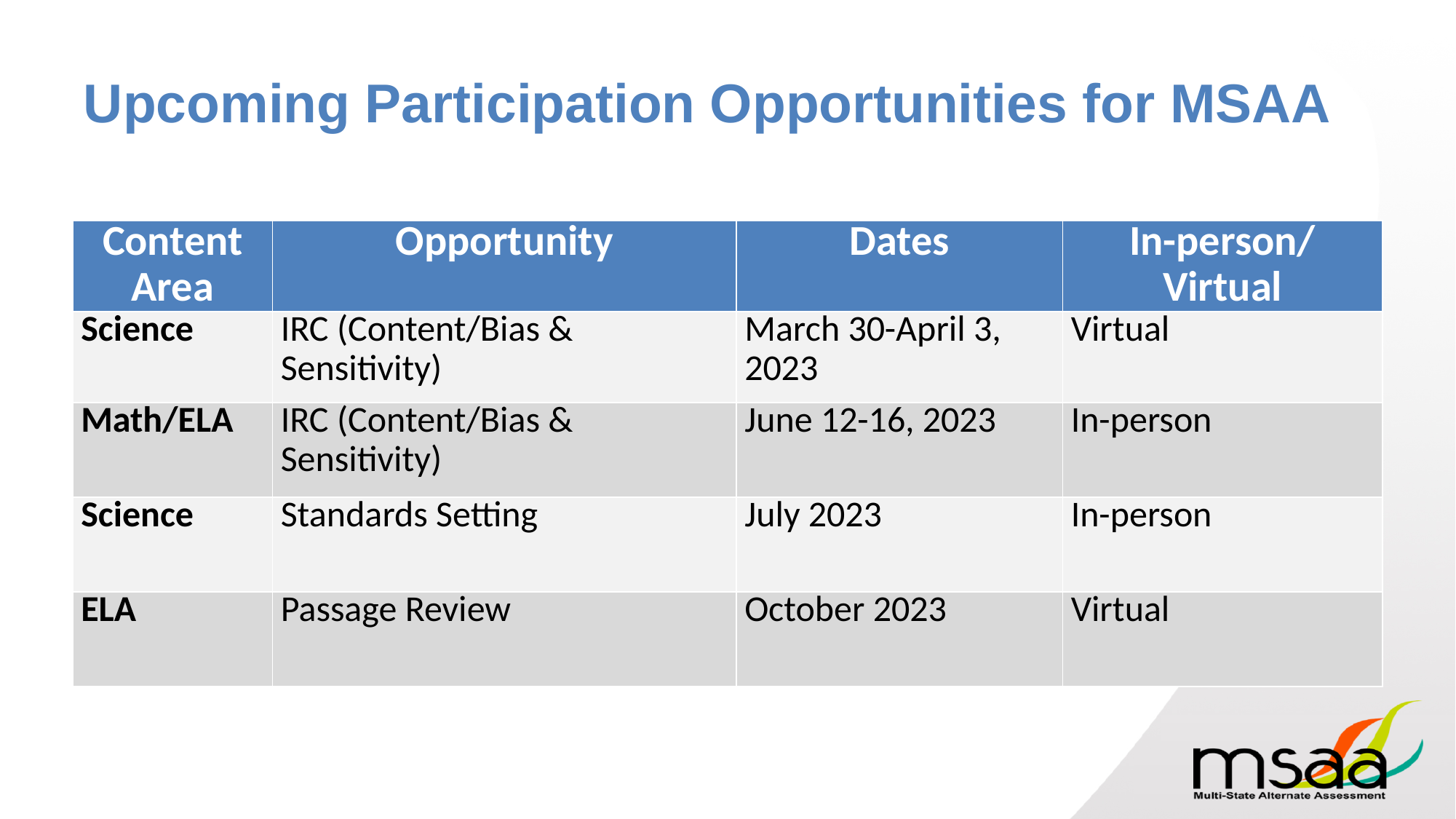

# Upcoming Participation Opportunities for MSAA
| Content Area | Opportunity | Dates | In-person/ Virtual |
| --- | --- | --- | --- |
| Science | IRC (Content/Bias & Sensitivity) | March 30-April 3, 2023 | Virtual |
| Math/ELA | IRC (Content/Bias & Sensitivity) | June 12-16, 2023 | In-person |
| Science | Standards Setting | July 2023 | In-person |
| ELA | Passage Review | October 2023 | Virtual |